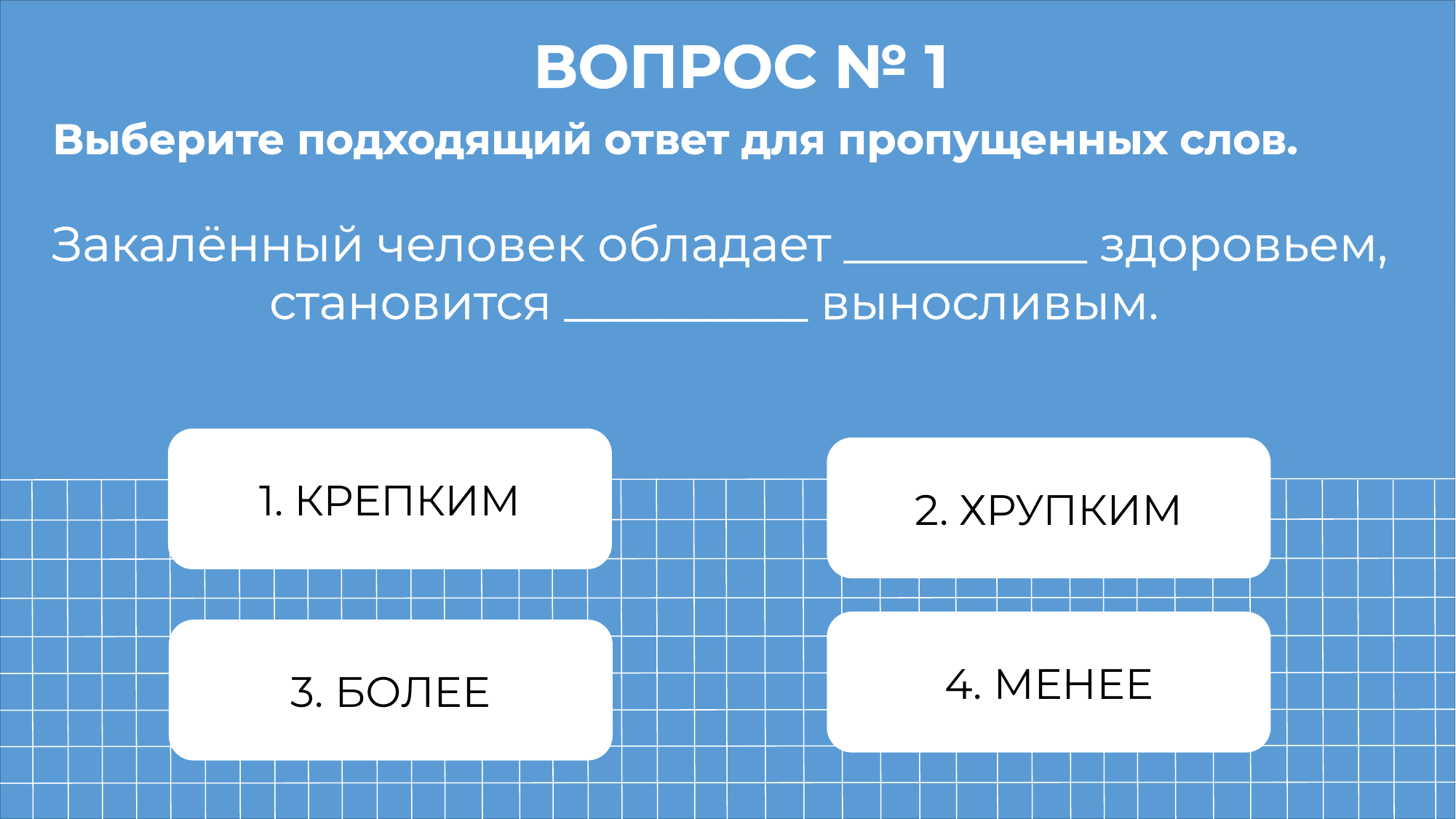

ВОПРОС № 1
Выберите подходящий ответ для пропущенных слов.
Закалённый человек обладает __________ здоровьем,
становится __________ выносливым.
1. КРЕПКИМ
2. ХРУПКИМ
4. МЕНЕЕ
3. БОЛЕЕ